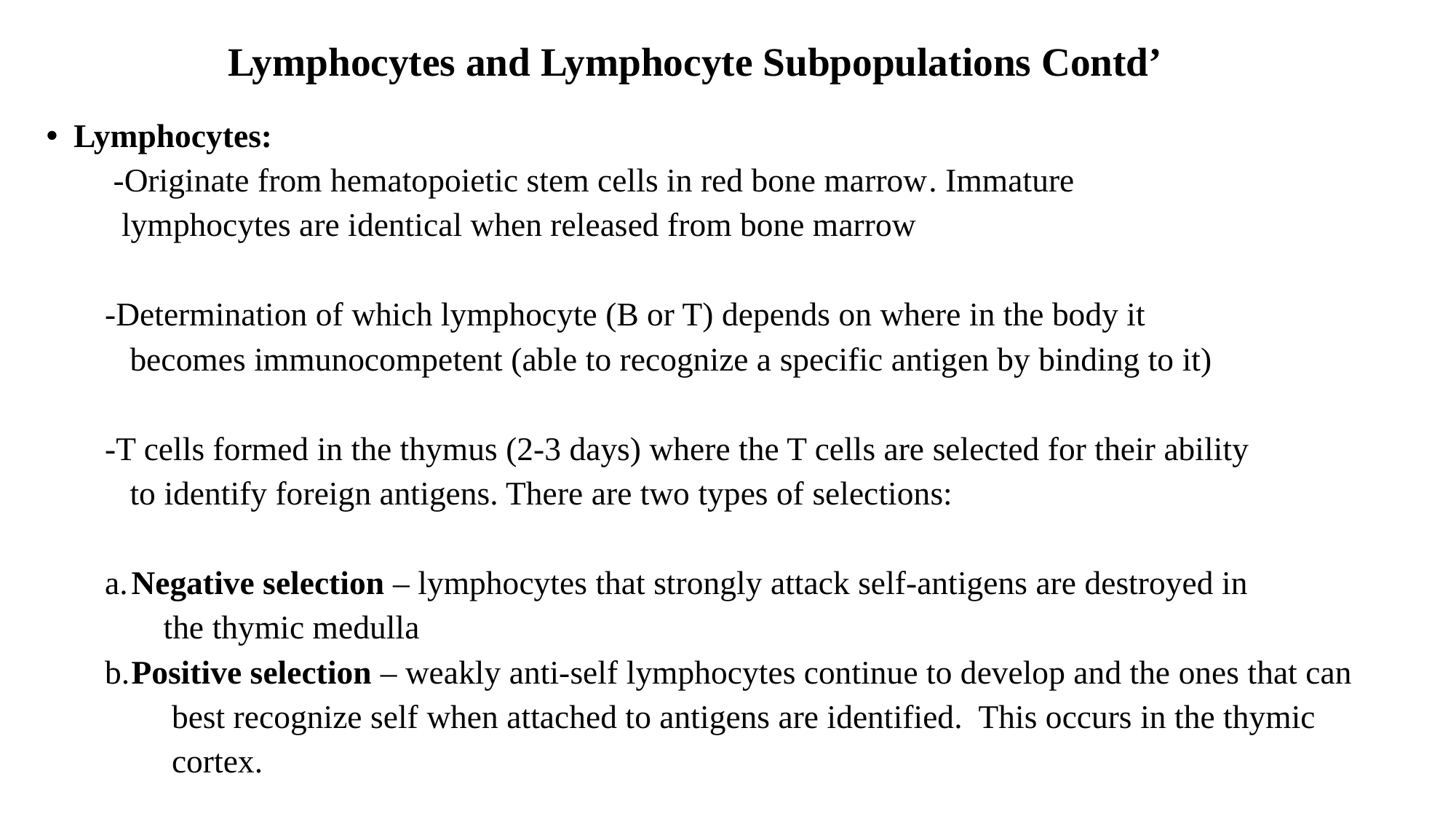

# Lymphocytes and Lymphocyte Subpopulations Contd’
Lymphocytes:
        -Originate from hematopoietic stem cells in red bone marrow. Immature
         lymphocytes are identical when released from bone marrow

       -Determination of which lymphocyte (B or T) depends on where in the body it
          becomes immunocompetent (able to recognize a specific antigen by binding to it)

       -T cells formed in the thymus (2-3 days) where the T cells are selected for their ability
          to identify foreign antigens. There are two types of selections:

       a.	Negative selection – lymphocytes that strongly attack self-antigens are destroyed in
              the thymic medulla
       b.	Positive selection – weakly anti-self lymphocytes continue to develop and the ones that can
               best recognize self when attached to antigens are identified.  This occurs in the thymic
               cortex.